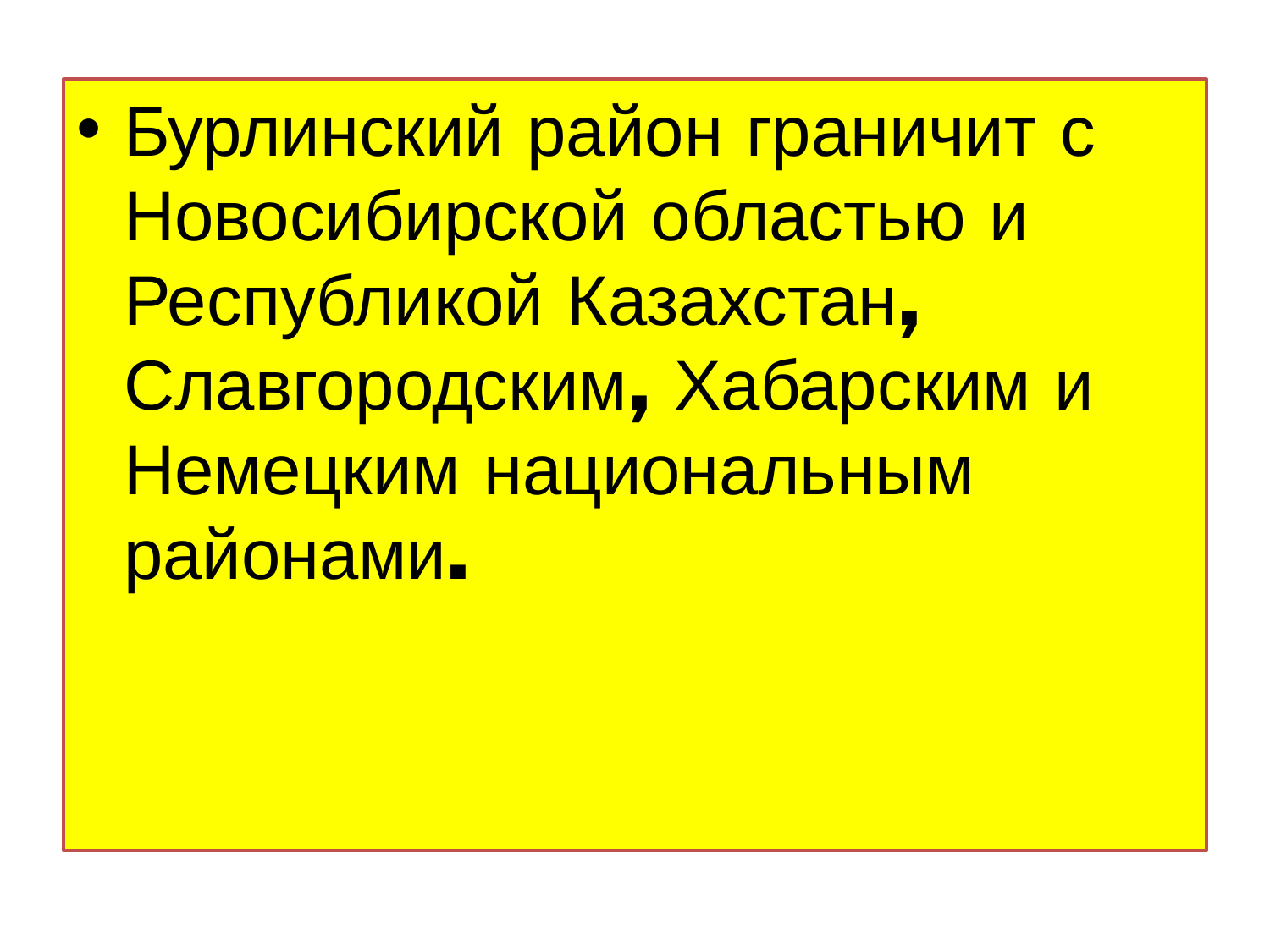

#
Бурлинский район граничит с Новосибирской областью и Республикой Казахстан, Славгородским, Хабарским и Немецким национальным районами.